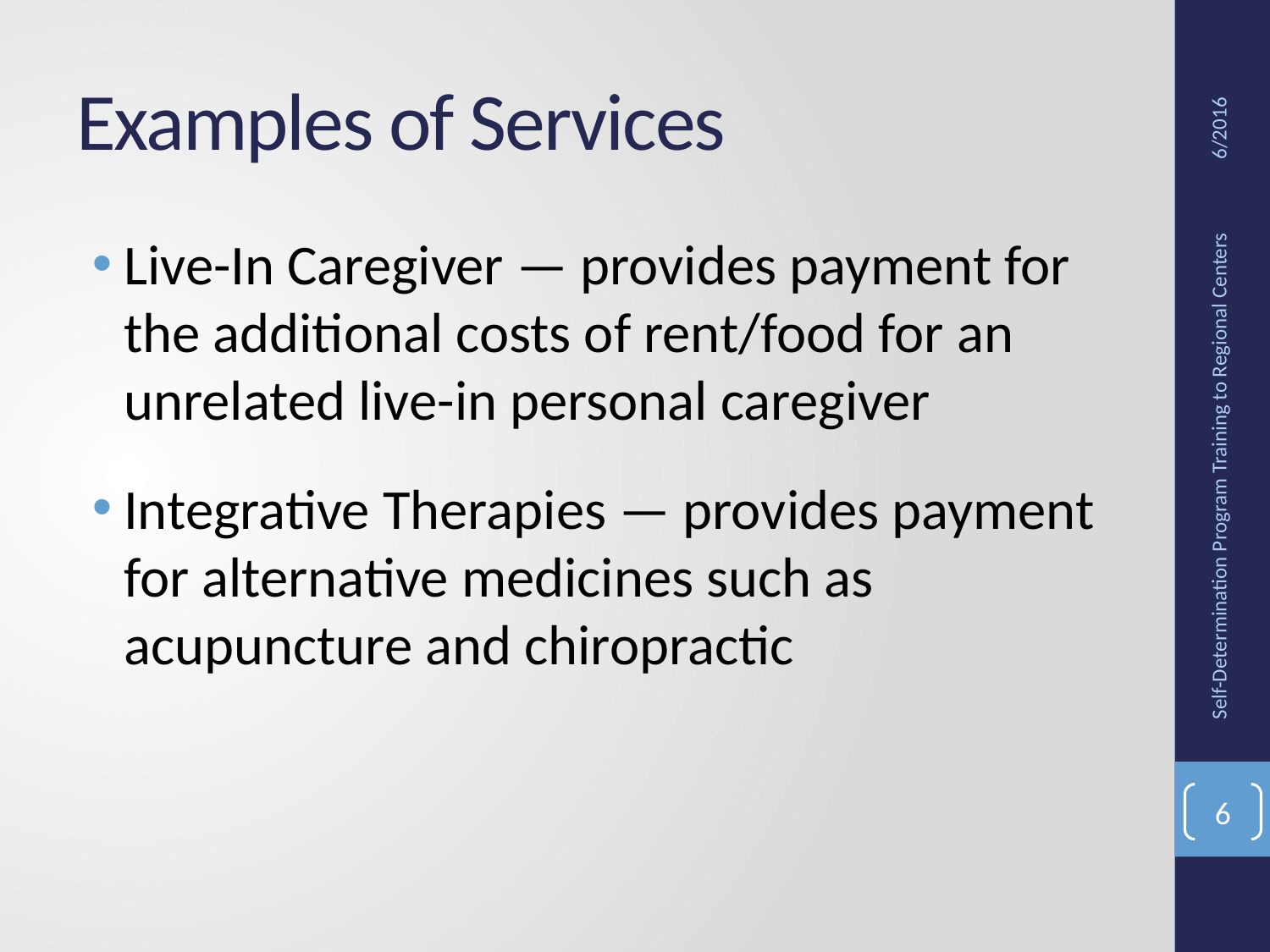

# Examples of Services
6/2016
Live-In Caregiver — provides payment for the additional costs of rent/food for an unrelated live-in personal caregiver

Integrative Therapies — provides payment for alternative medicines such as acupuncture and chiropractic
Self-Determination Program Training to Regional Centers
6